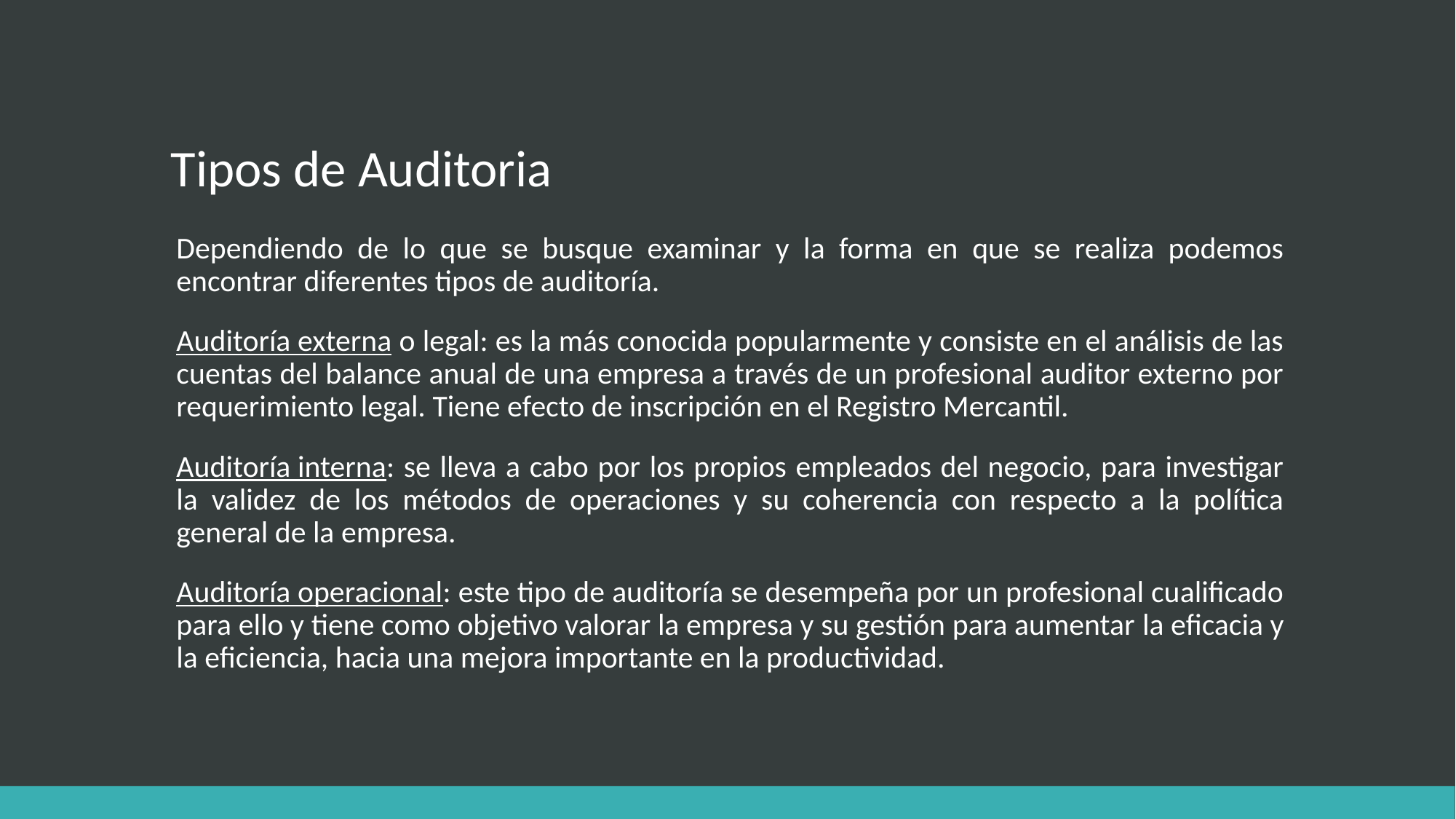

# Tipos de Auditoria
Dependiendo de lo que se busque examinar y la forma en que se realiza podemos encontrar diferentes tipos de auditoría.
Auditoría externa o legal: es la más conocida popularmente y consiste en el análisis de las cuentas del balance anual de una empresa a través de un profesional auditor externo por requerimiento legal. Tiene efecto de inscripción en el Registro Mercantil.
Auditoría interna: se lleva a cabo por los propios empleados del negocio, para investigar la validez de los métodos de operaciones y su coherencia con respecto a la política general de la empresa.
Auditoría operacional: este tipo de auditoría se desempeña por un profesional cualificado para ello y tiene como objetivo valorar la empresa y su gestión para aumentar la eficacia y la eficiencia, hacia una mejora importante en la productividad.